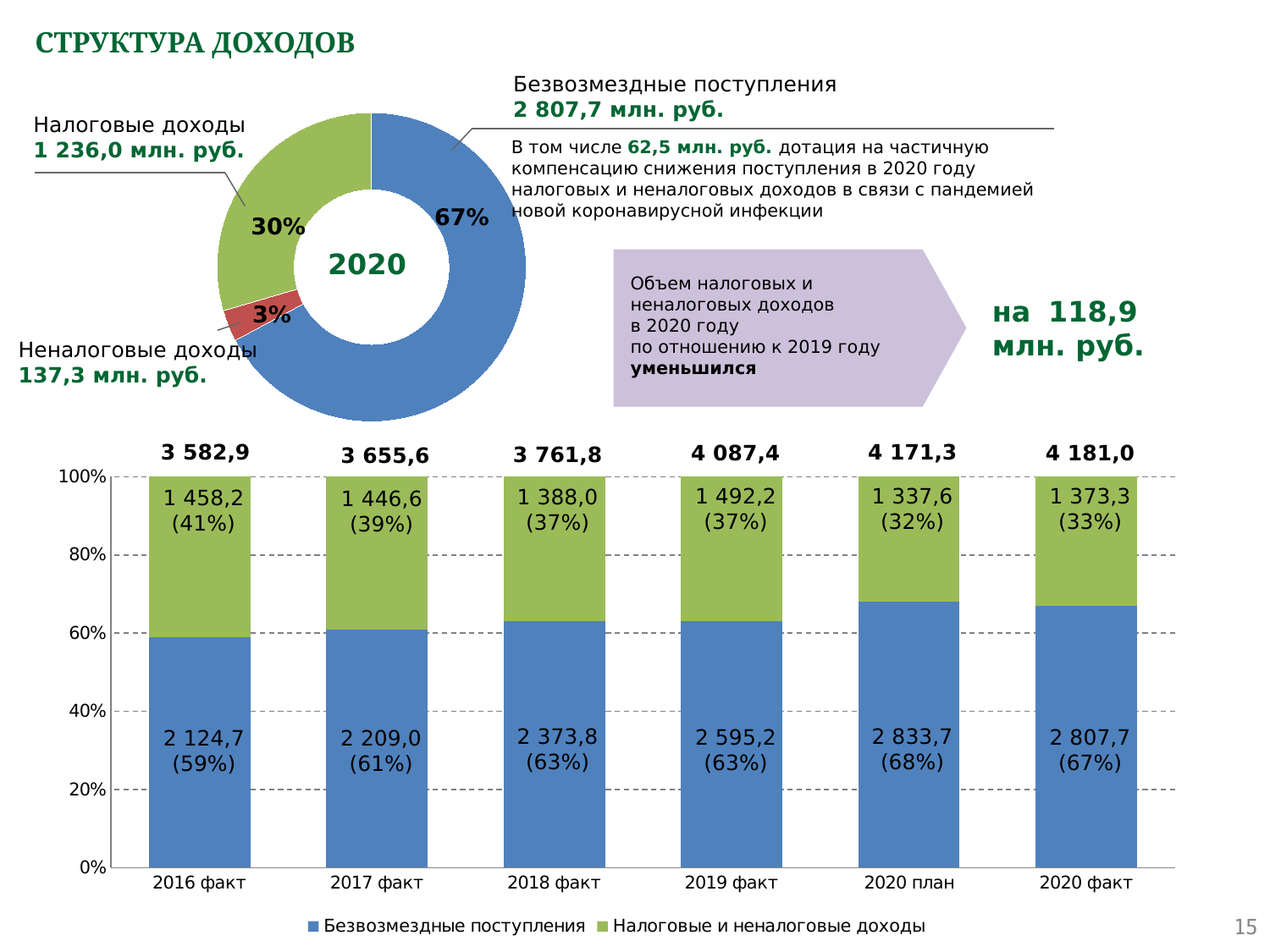

# СТРУКТУРА ДОХОДОВ
Безвозмездные поступления
2 807,7 млн. руб.
Налоговые доходы
1 236,0 млн. руб.

### Chart

| Category | Столбец1 |
|---|---|
| Безвозмездные | 2807.7 |
| Неналоговые | 137.3 |
| Налоговые | 1236.0 |
В том числе 62,5 млн. руб. дотация на частичную компенсацию снижения поступления в 2020 году
налоговых и неналоговых доходов в связи с пандемией новой коронавирусной инфекции
67%
30%
2020

Объем налоговых и
неналоговых доходов
в 2020 году
по отношению к 2019 году
уменьшился
на  118,9
млн. руб.
3%
Неналоговые доходы
137,3 млн. руб.
3 582,9
4 171,3
4 087,4
4 181,0
3 761,8
3 655,6

### Chart

| Category | Безвозмездные поступления | Налоговые и неналоговые доходы |
|---|---|---|
| 2016 факт | 0.59 | 0.41 |
| 2017 факт | 0.61 | 0.39 |
| 2018 факт | 0.63 | 0.37 |
| 2019 факт | 0.63 | 0.37 |
| 2020 план | 0.68 | 0.32 |
| 2020 факт | 0.67 | 0.33 |
1 337,6
(32%)

1 492,2
(37%)

1 373,3
(33%)

1 388,0
(37%)

1 458,2
(41%)

1 446,6
(39%)

2 373,8
(63%)

2 833,7
(68%)

2 595,2
(63%)

2 807,7
(67%)

2 124,7
(59%)

2 209,0
(61%)

15